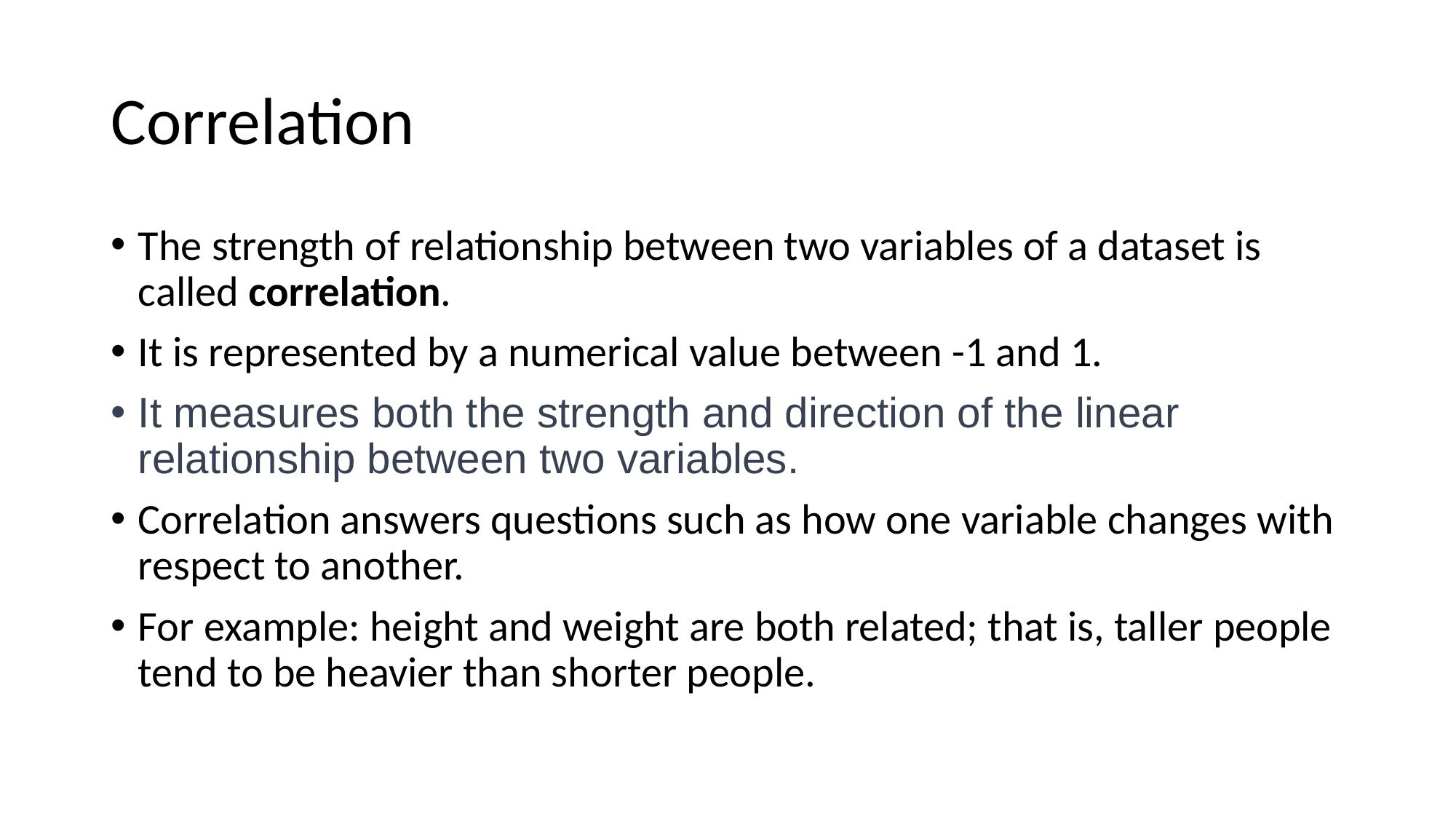

# Correlation
The strength of relationship between two variables of a dataset is called correlation.
It is represented by a numerical value between -1 and 1.
It measures both the strength and direction of the linear relationship between two variables.
Correlation answers questions such as how one variable changes with respect to another.
For example: height and weight are both related; that is, taller people tend to be heavier than shorter people.